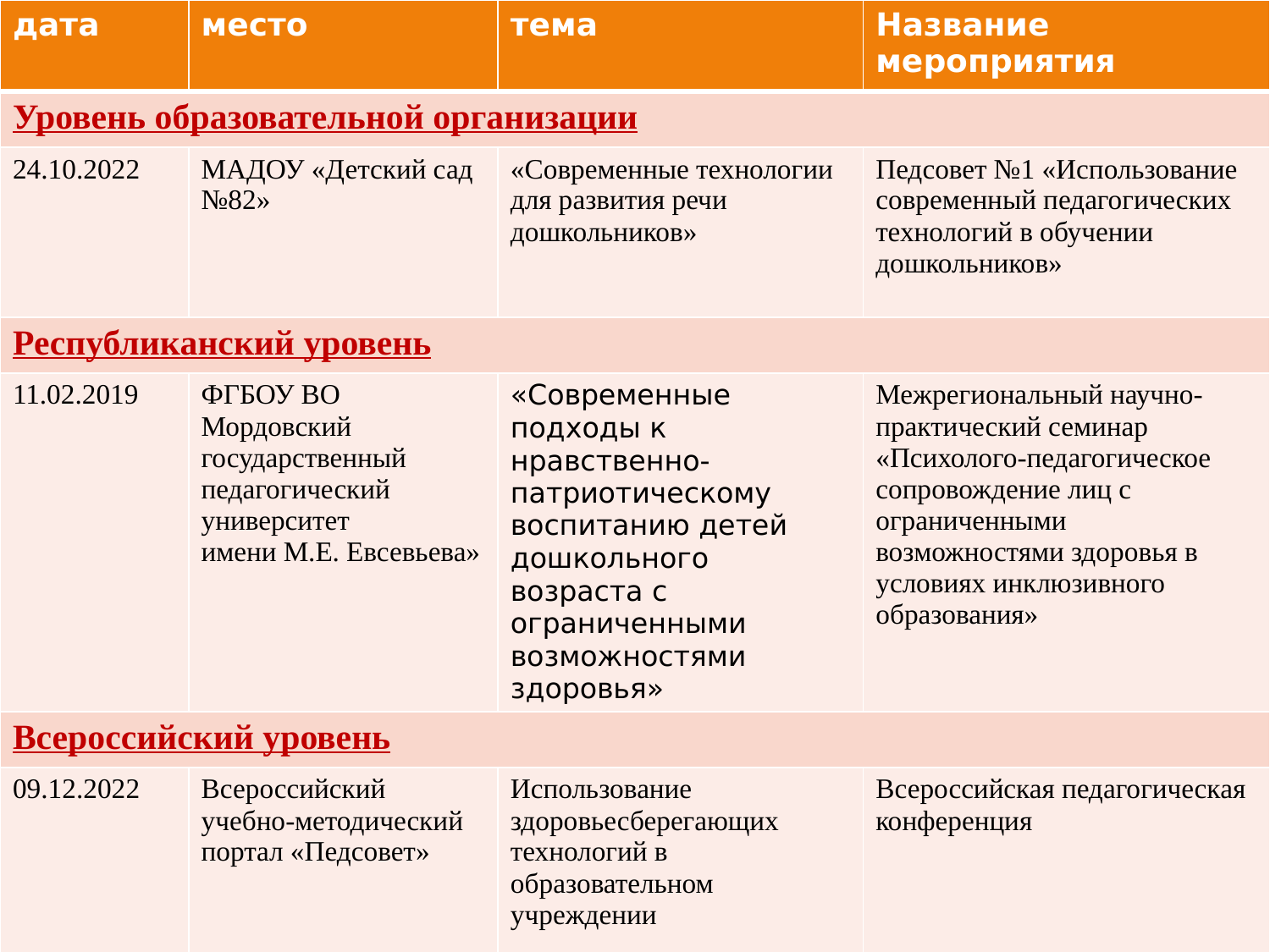

| дата | место | тема | Название мероприятия |
| --- | --- | --- | --- |
| Уровень образовательной организации |  |  |  |
| 24.10.2022 | МАДОУ «Детский сад №82» | «Современные технологии для развития речи дошкольников» | Педсовет №1 «Использование современный педагогических технологий в обучении дошкольников» |
| Республиканский уровень |  |  |  |
| 11.02.2019 | ФГБОУ ВО Мордовский государственный педагогический университет имени М.Е. Евсевьева» | «Современные подходы к нравственно-патриотическому воспитанию детей дошкольного возраста с ограниченными возможностями здоровья» | Межрегиональный научно-практический семинар «Психолого-педагогическое сопровождение лиц с ограниченными возможностями здоровья в условиях инклюзивного образования» |
| Всероссийский уровень |  |  |  |
| 09.12.2022 | Всероссийский учебно-методический портал «Педсовет» | Использование здоровьесберегающих технологий в образовательном учреждении | Всероссийская педагогическая конференция |